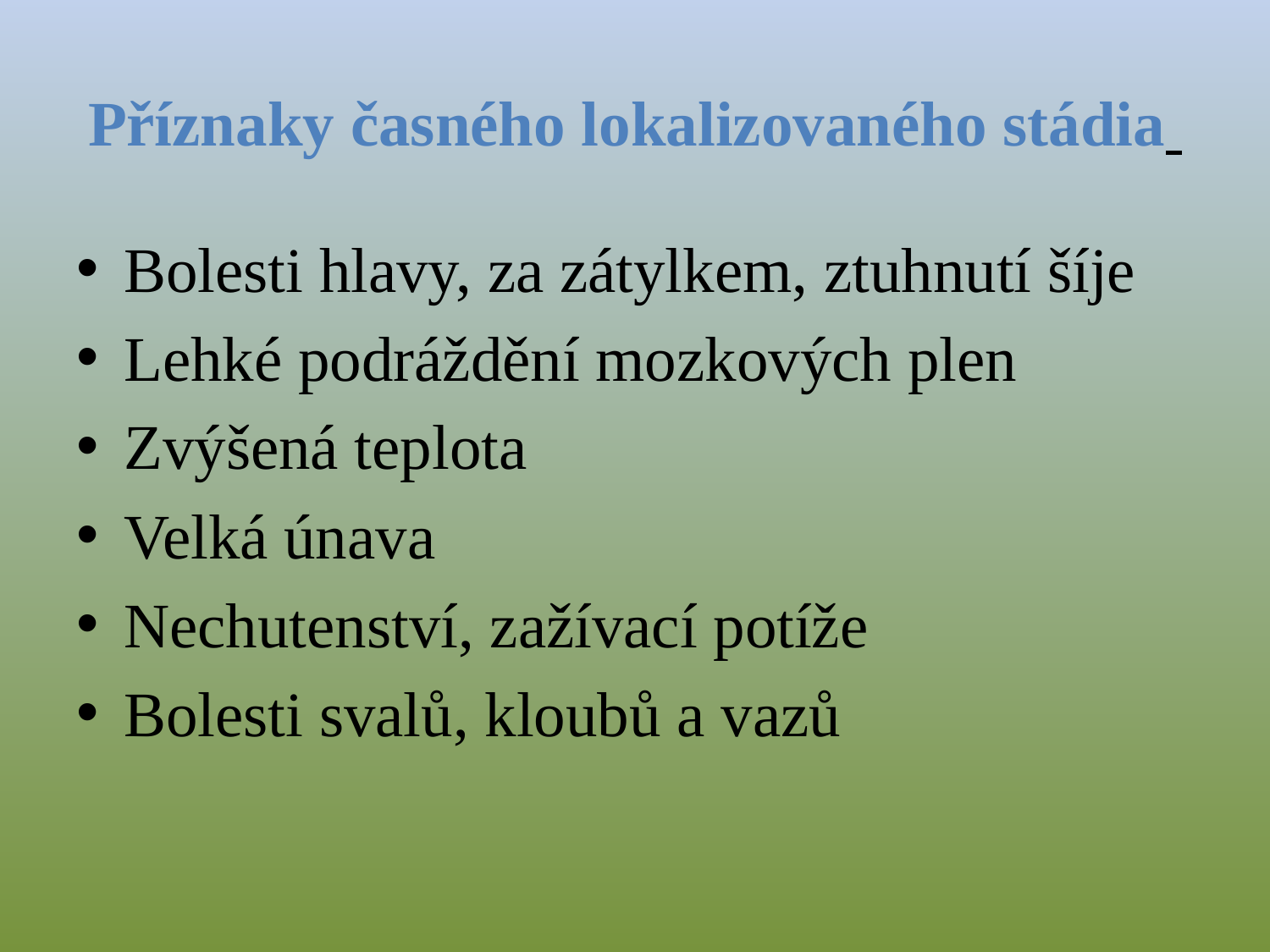

# Příznaky časného lokalizovaného stádia
Bolesti hlavy, za zátylkem, ztuhnutí šíje
Lehké podráždění mozkových plen
Zvýšená teplota
Velká únava
Nechutenství, zažívací potíže
Bolesti svalů, kloubů a vazů